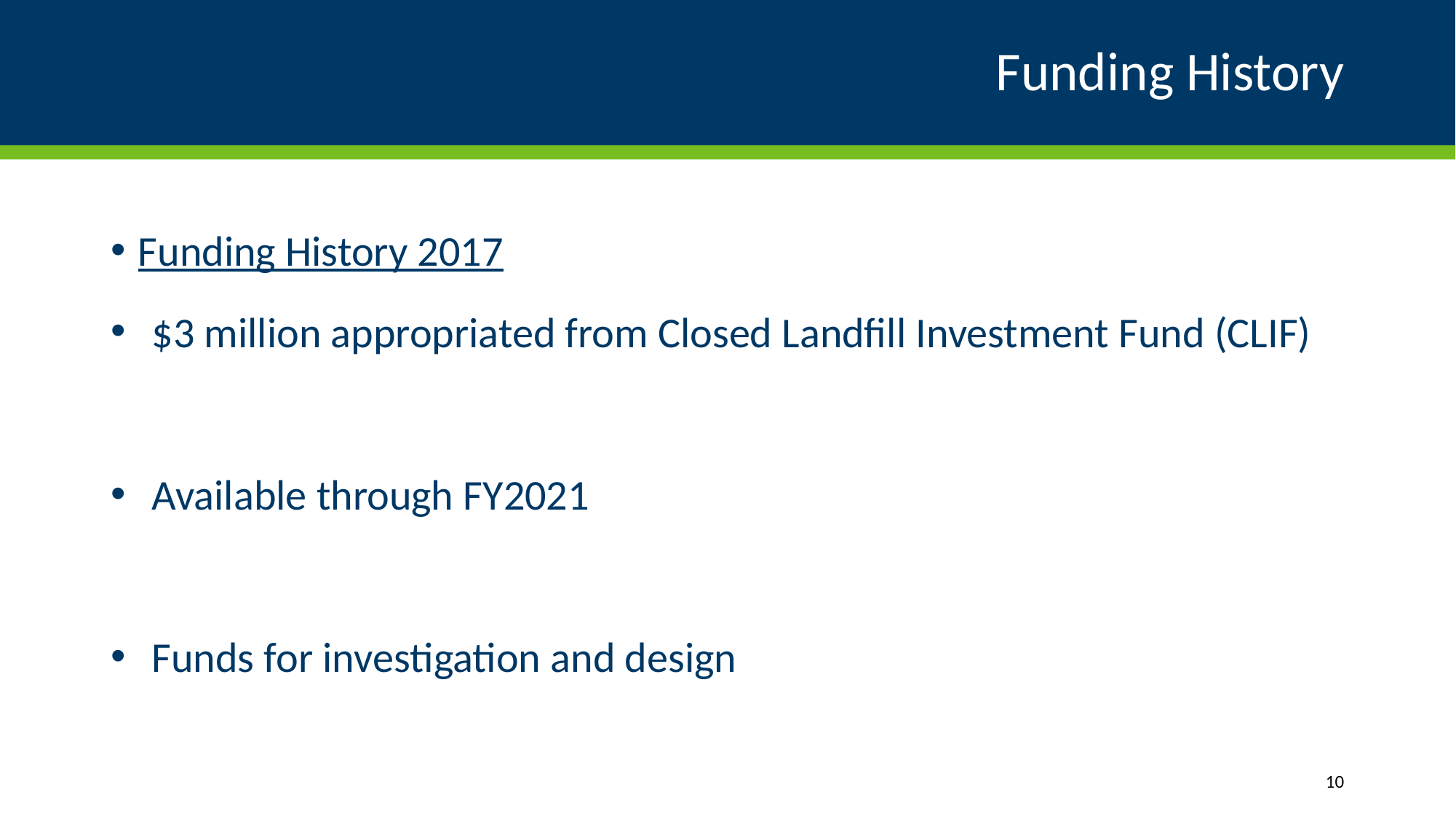

# Funding History
Funding History 2017
$3 million appropriated from Closed Landfill Investment Fund (CLIF)

Available through FY2021

Funds for investigation and design

10